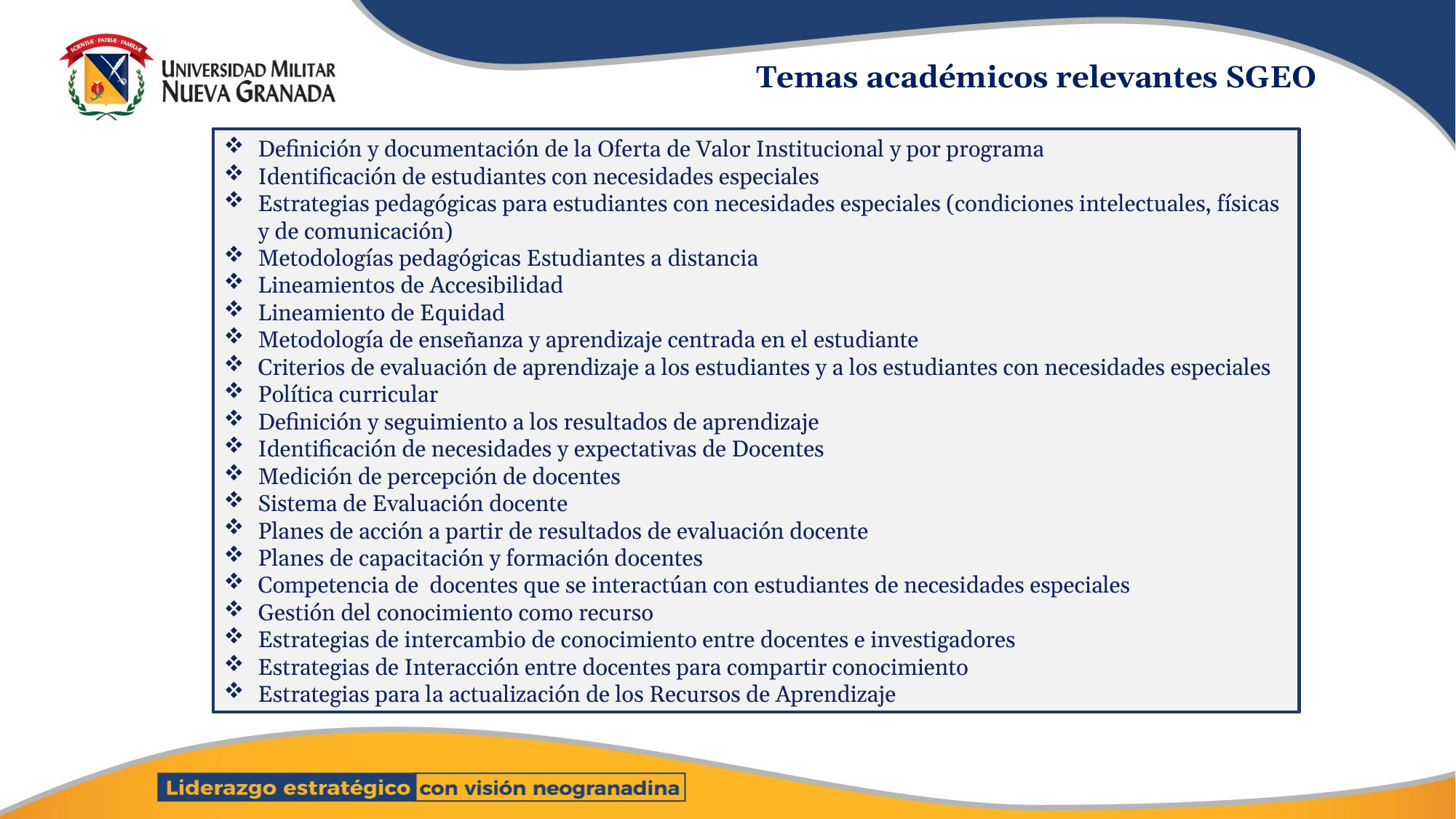

Temas académicos relevantes SGEO
Definición y documentación de la Oferta de Valor Institucional y por programa
Identificación de estudiantes con necesidades especiales
Estrategias pedagógicas para estudiantes con necesidades especiales (condiciones intelectuales, físicas y de comunicación)
Metodologías pedagógicas Estudiantes a distancia
Lineamientos de Accesibilidad
Lineamiento de Equidad
Metodología de enseñanza y aprendizaje centrada en el estudiante
Criterios de evaluación de aprendizaje a los estudiantes y a los estudiantes con necesidades especiales
Política curricular
Definición y seguimiento a los resultados de aprendizaje
Identificación de necesidades y expectativas de Docentes
Medición de percepción de docentes
Sistema de Evaluación docente
Planes de acción a partir de resultados de evaluación docente
Planes de capacitación y formación docentes
Competencia de  docentes que se interactúan con estudiantes de necesidades especiales
Gestión del conocimiento como recurso
Estrategias de intercambio de conocimiento entre docentes e investigadores
Estrategias de Interacción entre docentes para compartir conocimiento
Estrategias para la actualización de los Recursos de Aprendizaje